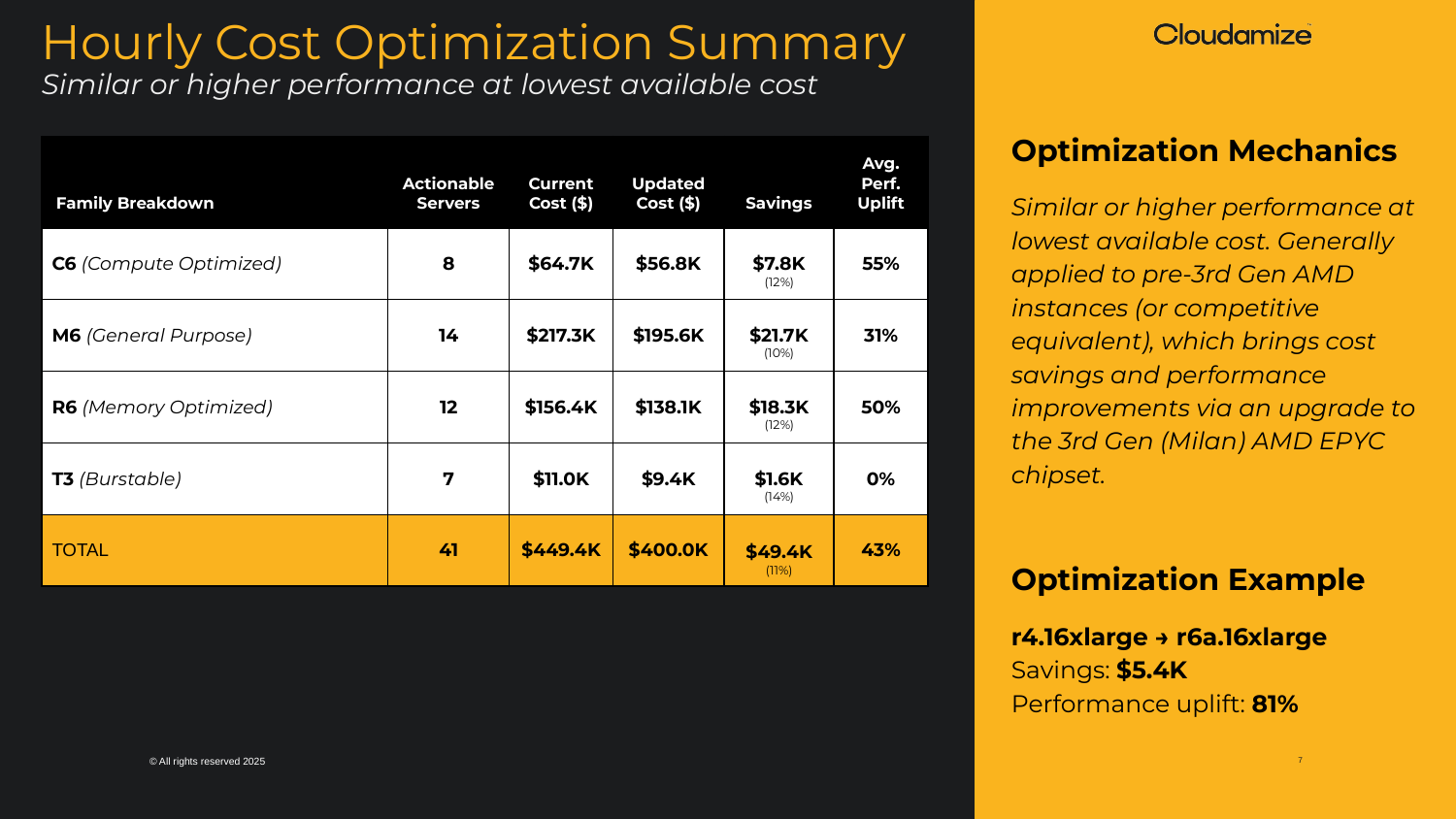

Hourly Cost Optimization Summary
Similar or higher performance at lowest available cost
Optimization Mechanics
Similar or higher performance at lowest available cost. Generally applied to pre-3rd Gen AMD instances (or competitive equivalent), which brings cost savings and performance improvements via an upgrade to the 3rd Gen (Milan) AMD EPYC chipset.

Optimization Example
r4.16xlarge → r6a.16xlarge
Savings: $5.4K
Performance uplift: 81%

| Family Breakdown | Actionable Servers | Current Cost ($) | Updated Cost ($) | Savings | Avg. Perf. Uplift |
| --- | --- | --- | --- | --- | --- |
| C6 (Compute Optimized) | 8 | $64.7K | $56.8K | $7.8K (12%) | 55% |
| M6 (General Purpose) | 14 | $217.3K | $195.6K | $21.7K (10%) | 31% |
| R6 (Memory Optimized) | 12 | $156.4K | $138.1K | $18.3K (12%) | 50% |
| T3 (Burstable) | 7 | $11.0K | $9.4K | $1.6K (14%) | 0% |
| TOTAL | 41 | $449.4K | $400.0K | $49.4K (11%) | 43% |
7